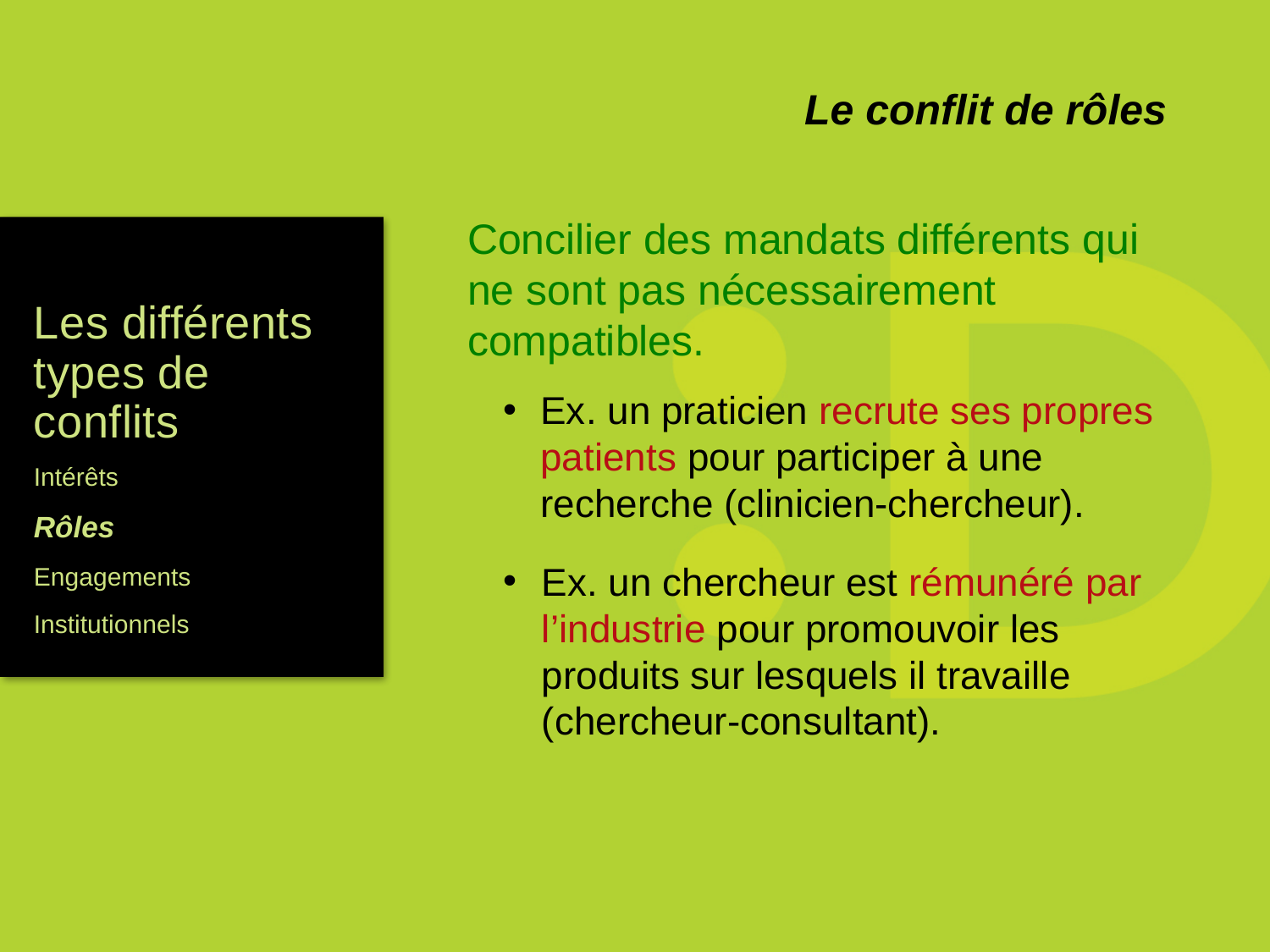

Le conflit de rôles
Concilier des mandats différents qui ne sont pas nécessairement compatibles.
Ex. un praticien recrute ses propres patients pour participer à une recherche (clinicien-chercheur).
Ex. un chercheur est rémunéré par l’industrie pour promouvoir les produits sur lesquels il travaille (chercheur-consultant).

# Les différents types de conflits
Intérêts
Rôles
Engagements
Institutionnels